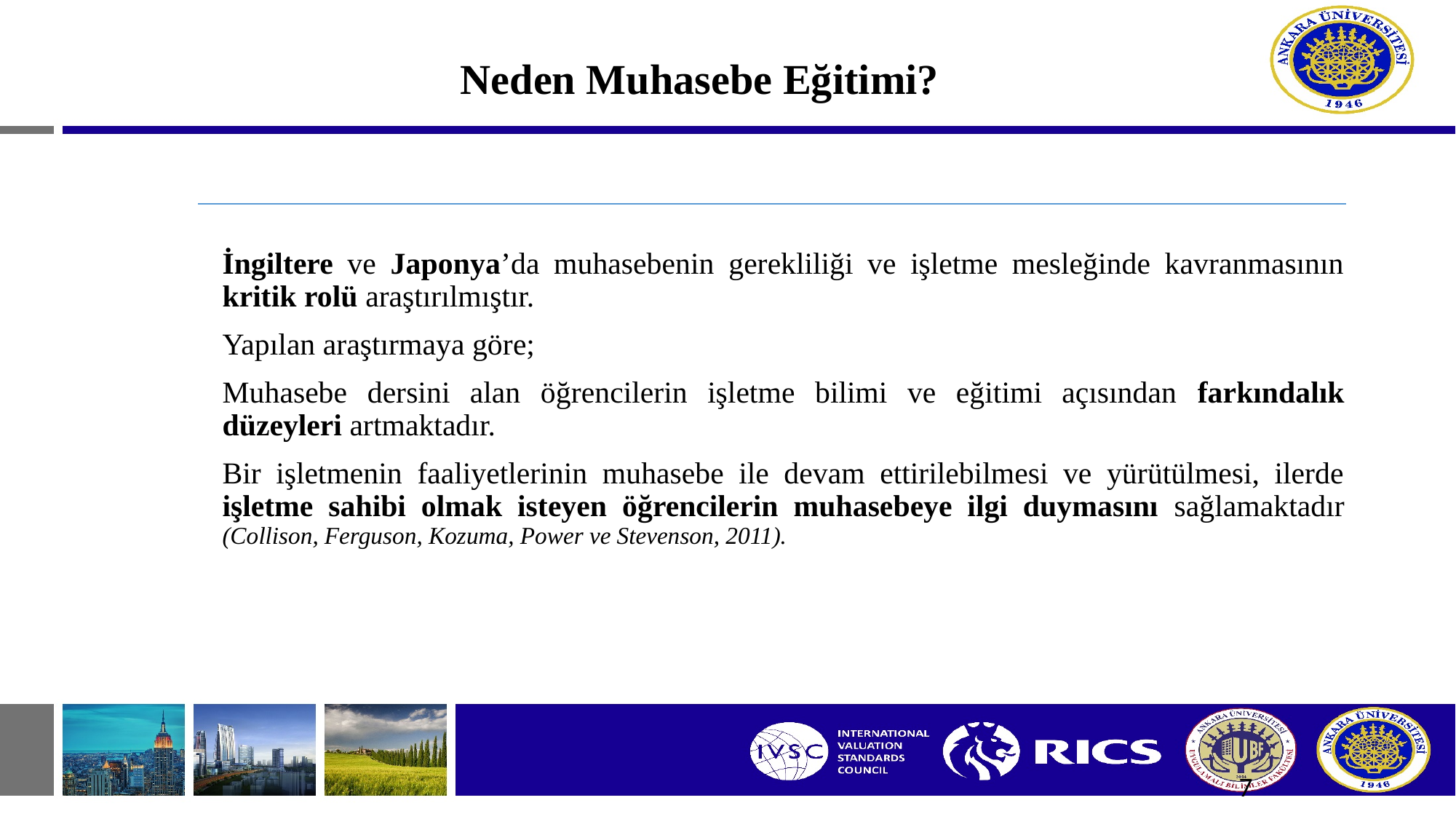

# Neden Muhasebe Eğitimi?
İngiltere ve Japonya’da muhasebenin gerekliliği ve işletme mesleğinde kavranmasının kritik rolü araştırılmıştır.
Yapılan araştırmaya göre;
Muhasebe dersini alan öğrencilerin işletme bilimi ve eğitimi açısından farkındalık düzeyleri artmaktadır.
Bir işletmenin faaliyetlerinin muhasebe ile devam ettirilebilmesi ve yürütülmesi, ilerde işletme sahibi olmak isteyen öğrencilerin muhasebeye ilgi duymasını sağlamaktadır (Collison, Ferguson, Kozuma, Power ve Stevenson, 2011).

7